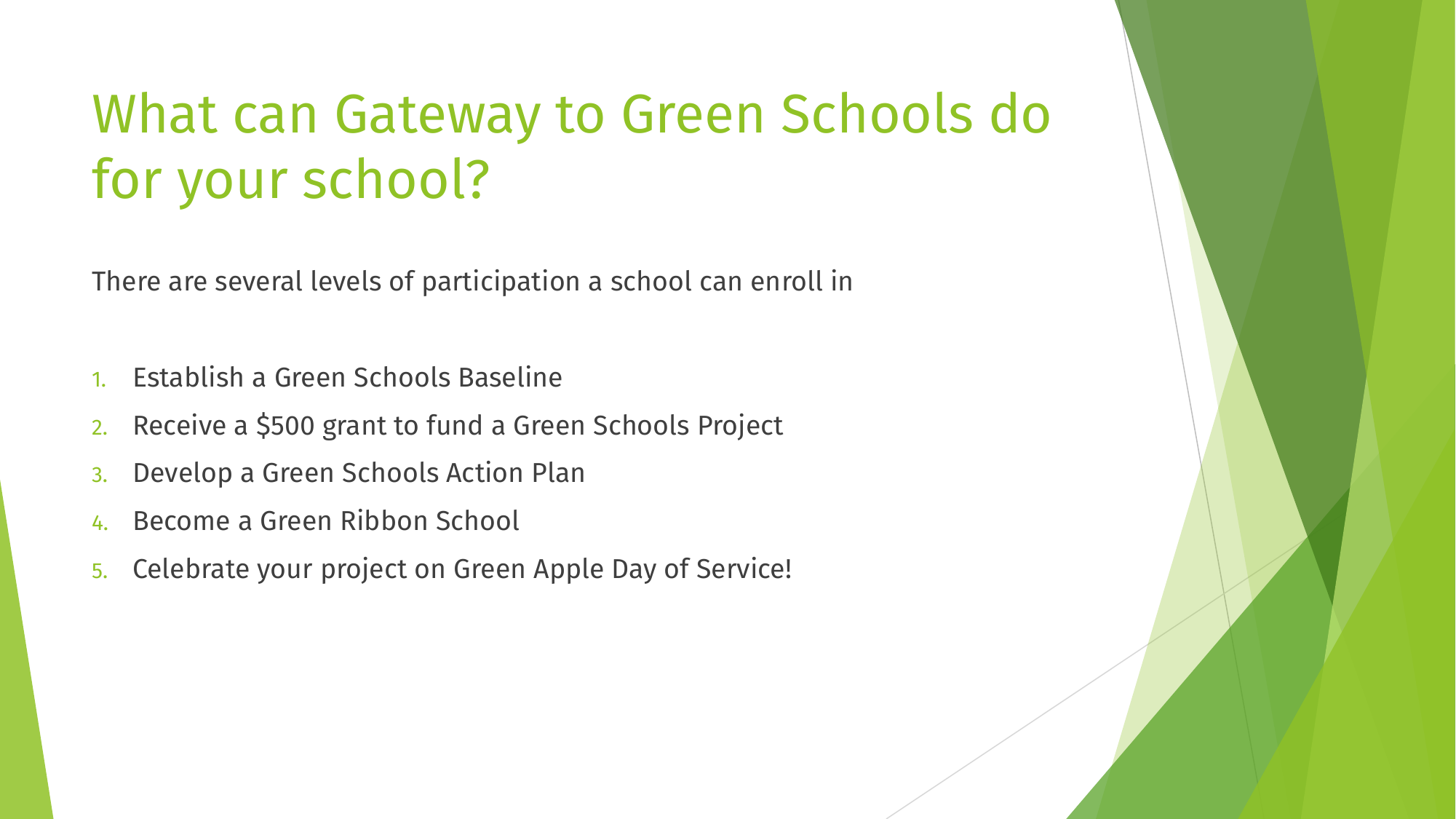

# What can Gateway to Green Schools do for your school?
There are several levels of participation a school can enroll in

Establish a Green Schools Baseline
Receive a $500 grant to fund a Green Schools Project
Develop a Green Schools Action Plan
Become a Green Ribbon School
Celebrate your project on Green Apple Day of Service!